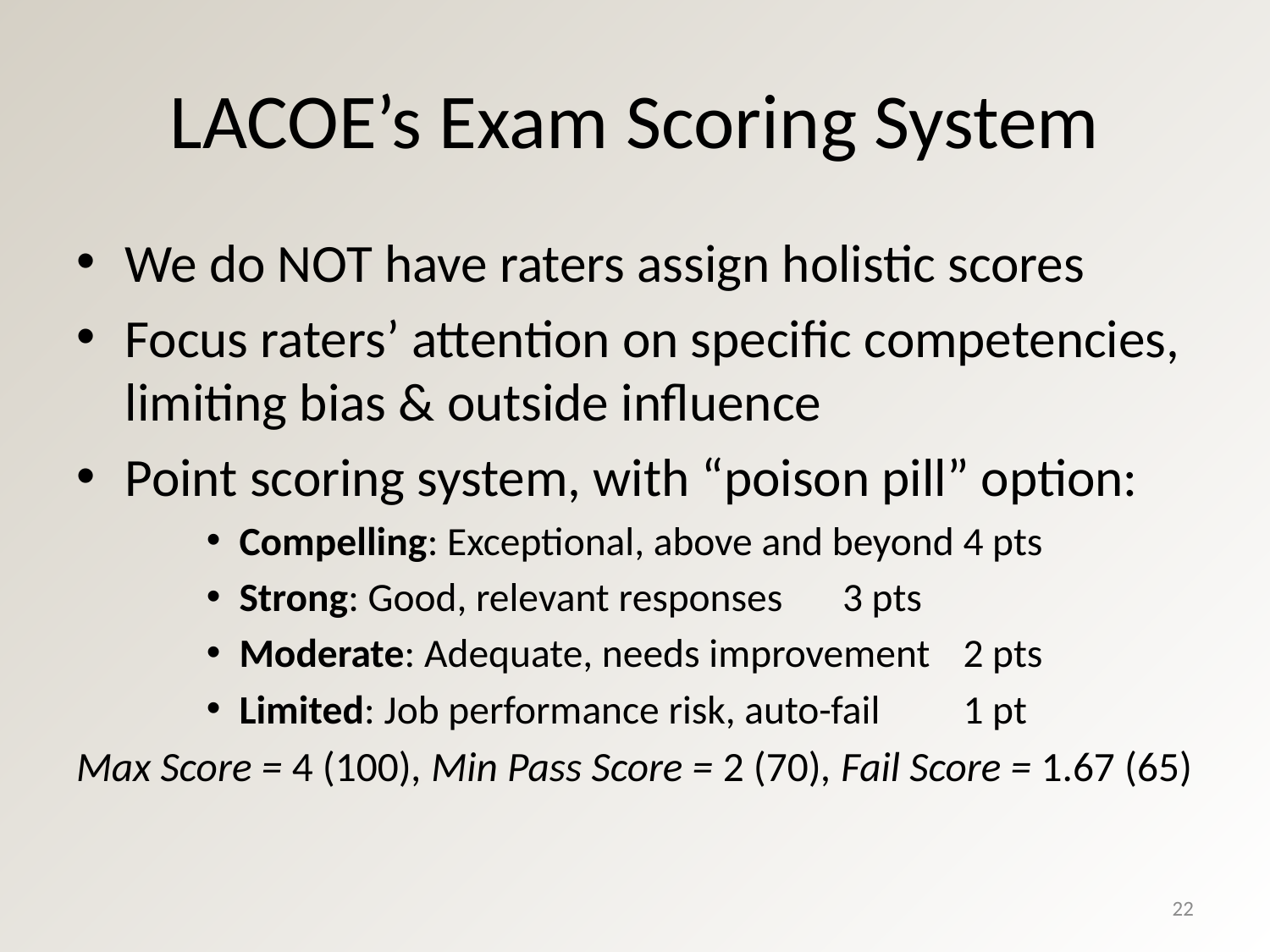

# LACOE’s Exam Scoring System
We do NOT have raters assign holistic scores
Focus raters’ attention on specific competencies, limiting bias & outside influence
Point scoring system, with “poison pill” option:
Compelling: Exceptional, above and beyond	4 pts
Strong: Good, relevant responses		3 pts
Moderate: Adequate, needs improvement	2 pts
Limited: Job performance risk, auto-fail	1 pt
Max Score = 4 (100), Min Pass Score = 2 (70), Fail Score = 1.67 (65)
22